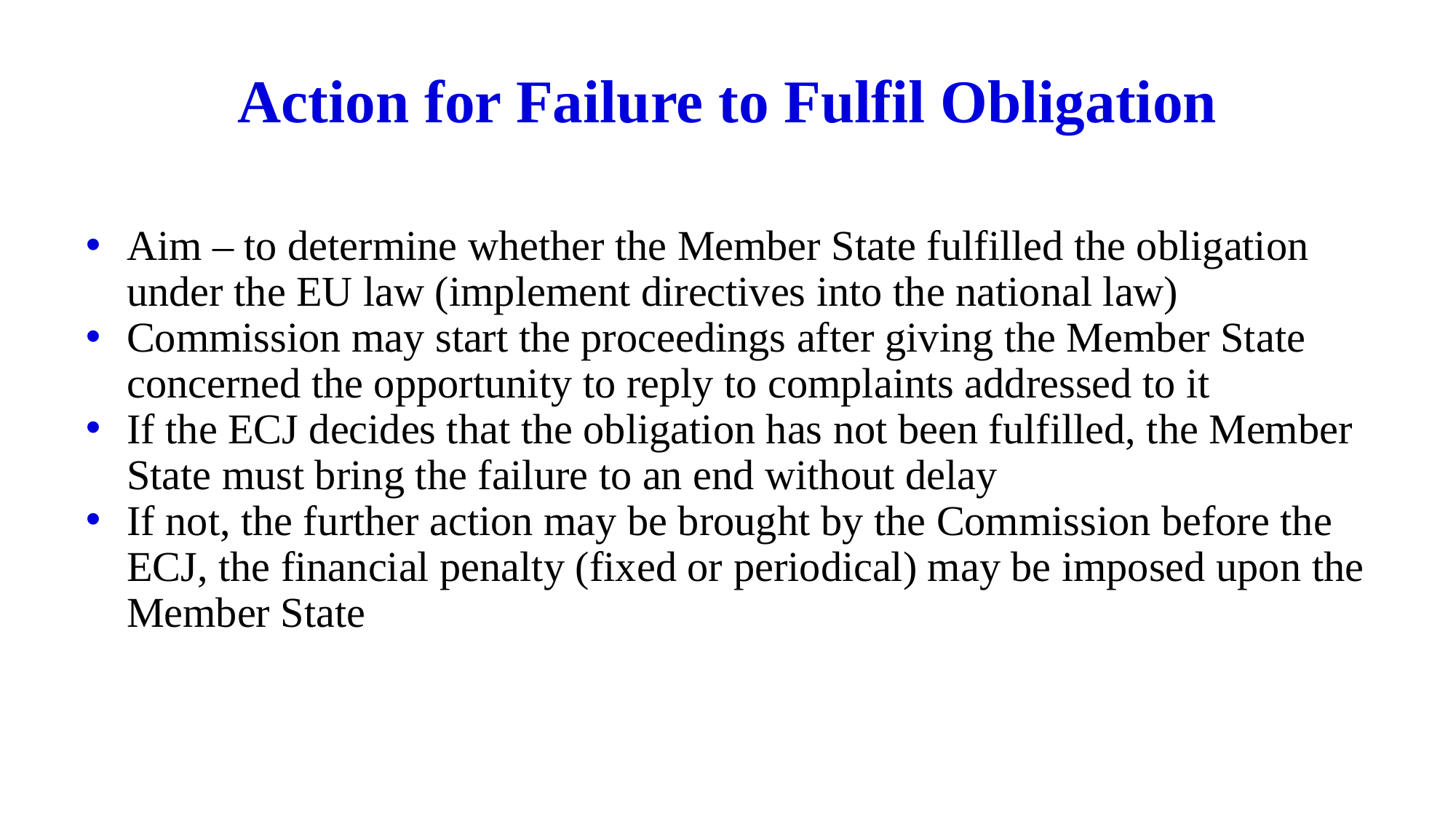

# Action for Failure to Fulfil Obligation
Aim – to determine whether the Member State fulfilled the obligation under the EU law (implement directives into the national law)
Commission may start the proceedings after giving the Member State concerned the opportunity to reply to complaints addressed to it
If the ECJ decides that the obligation has not been fulfilled, the Member State must bring the failure to an end without delay
If not, the further action may be brought by the Commission before the ECJ, the financial penalty (fixed or periodical) may be imposed upon the Member State